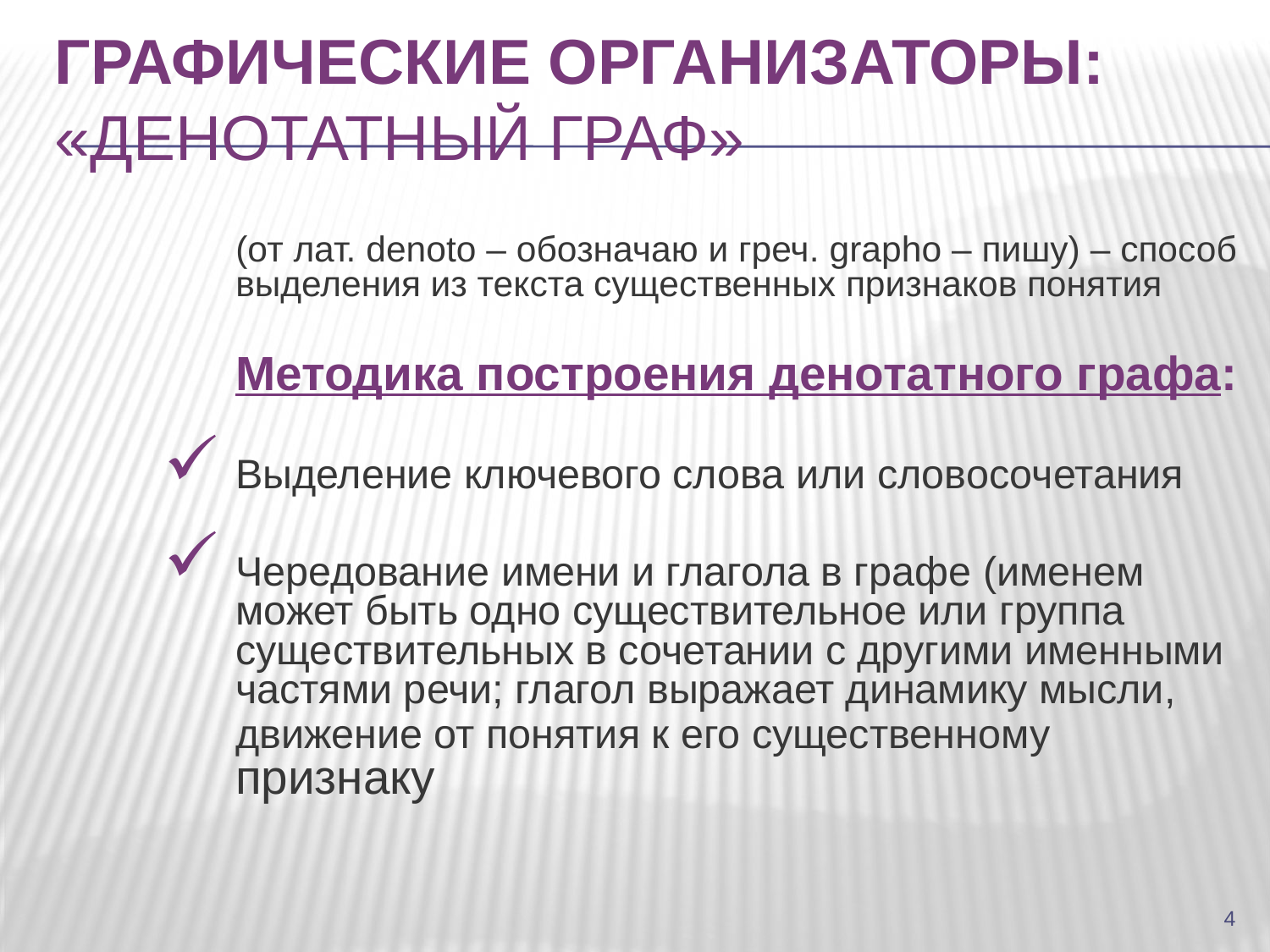

# Графические организаторы: «Денотатный граф»
	(от лат. denoto – обозначаю и греч. grapho – пишу) – способ выделения из текста существенных признаков понятия

	Методика построения денотатного графа:

Выделение ключевого слова или словосочетания

Чередование имени и глагола в графе (именем может быть одно существительное или группа существительных в сочетании с другими именными частями речи; глагол выражает динамику мысли, движение от понятия к его существенному  признаку
4